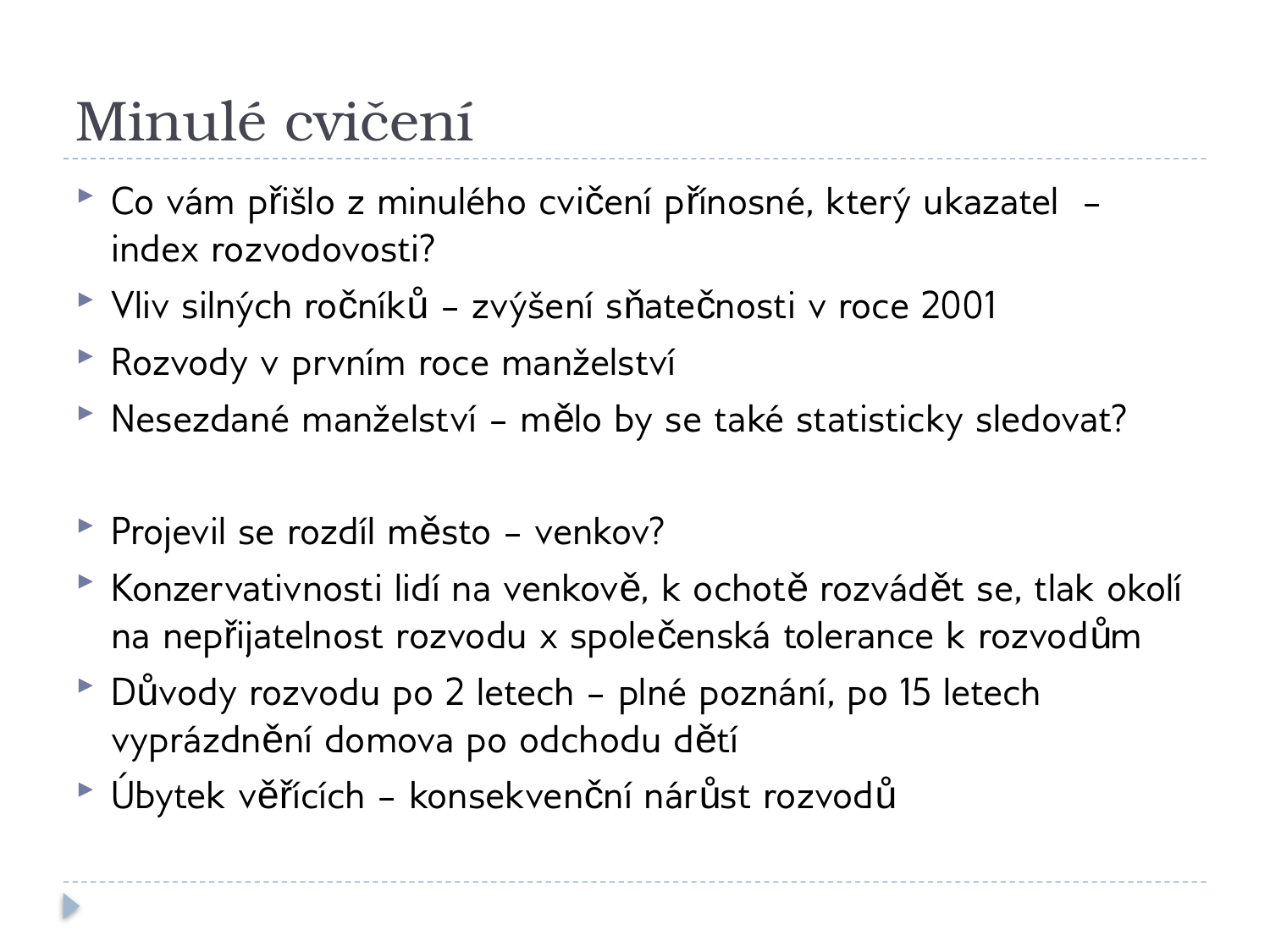

# Minulé cvičení
Co vám přišlo z minulého cvičení přínosné, který ukazatel  – index rozvodovosti?
Vliv silných ročníků – zvýšení sňatečnosti v roce 2001
Rozvody v prvním roce manželství
Nesezdané manželství – mělo by se také statisticky sledovat?

Projevil se rozdíl město – venkov?
Konzervativnosti lidí na venkově, k ochotě rozvádět se, tlak okolí na nepřijatelnost rozvodu x společenská tolerance k rozvodům
Důvody rozvodu po 2 letech – plné poznání, po 15 letech vyprázdnění domova po odchodu dětí
Úbytek věřících – konsekvenční nárůst rozvodů